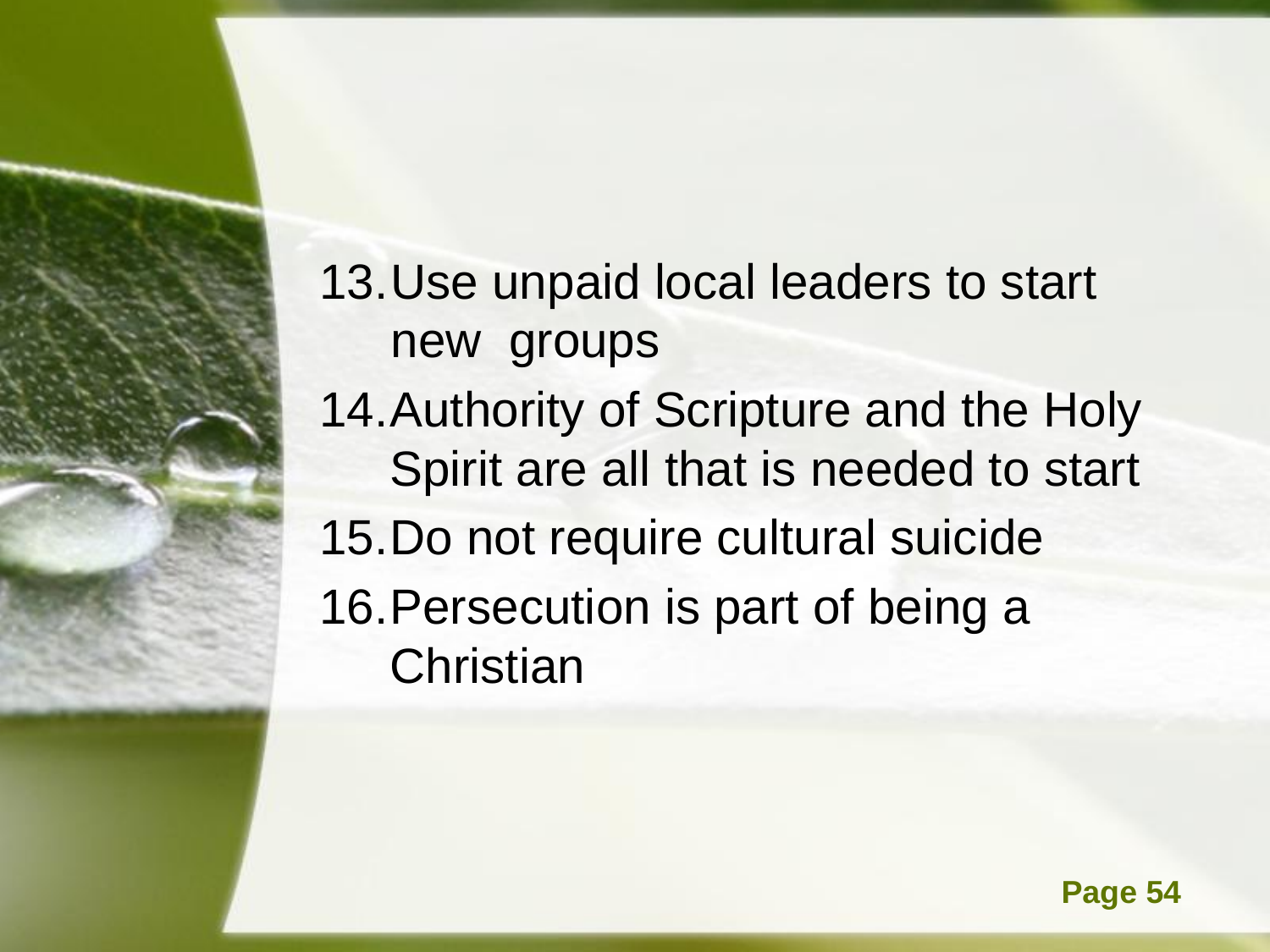

#
Use unpaid local leaders to start new  groups
Authority of Scripture and the Holy Spirit are all that is needed to start
Do not require cultural suicide
Persecution is part of being a Christian